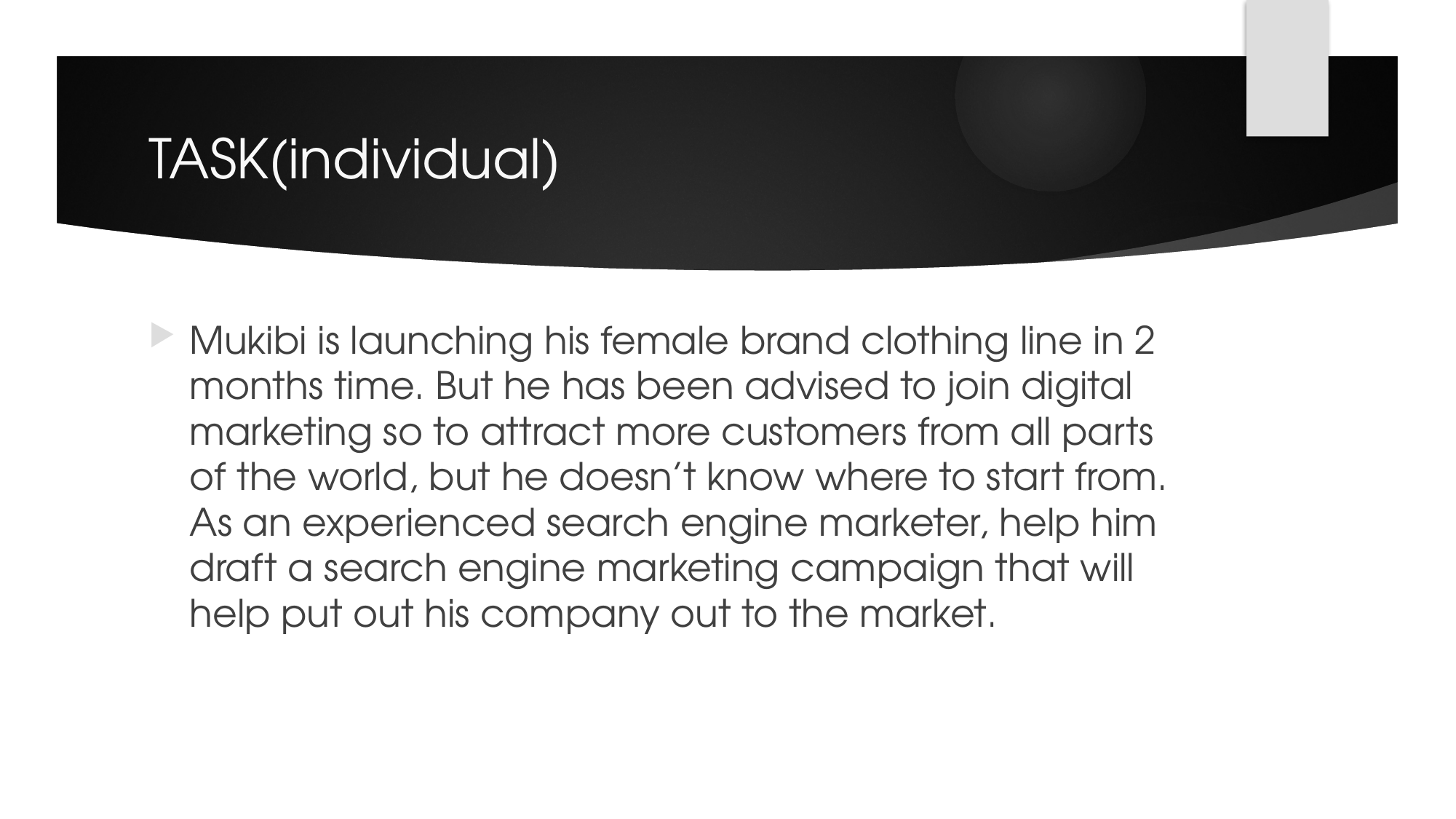

# TASK(individual)
Mukibi is launching his female brand clothing line in 2 months time. But he has been advised to join digital marketing so to attract more customers from all parts of the world, but he doesn’t know where to start from. As an experienced search engine marketer, help him draft a search engine marketing campaign that will help put out his company out to the market.